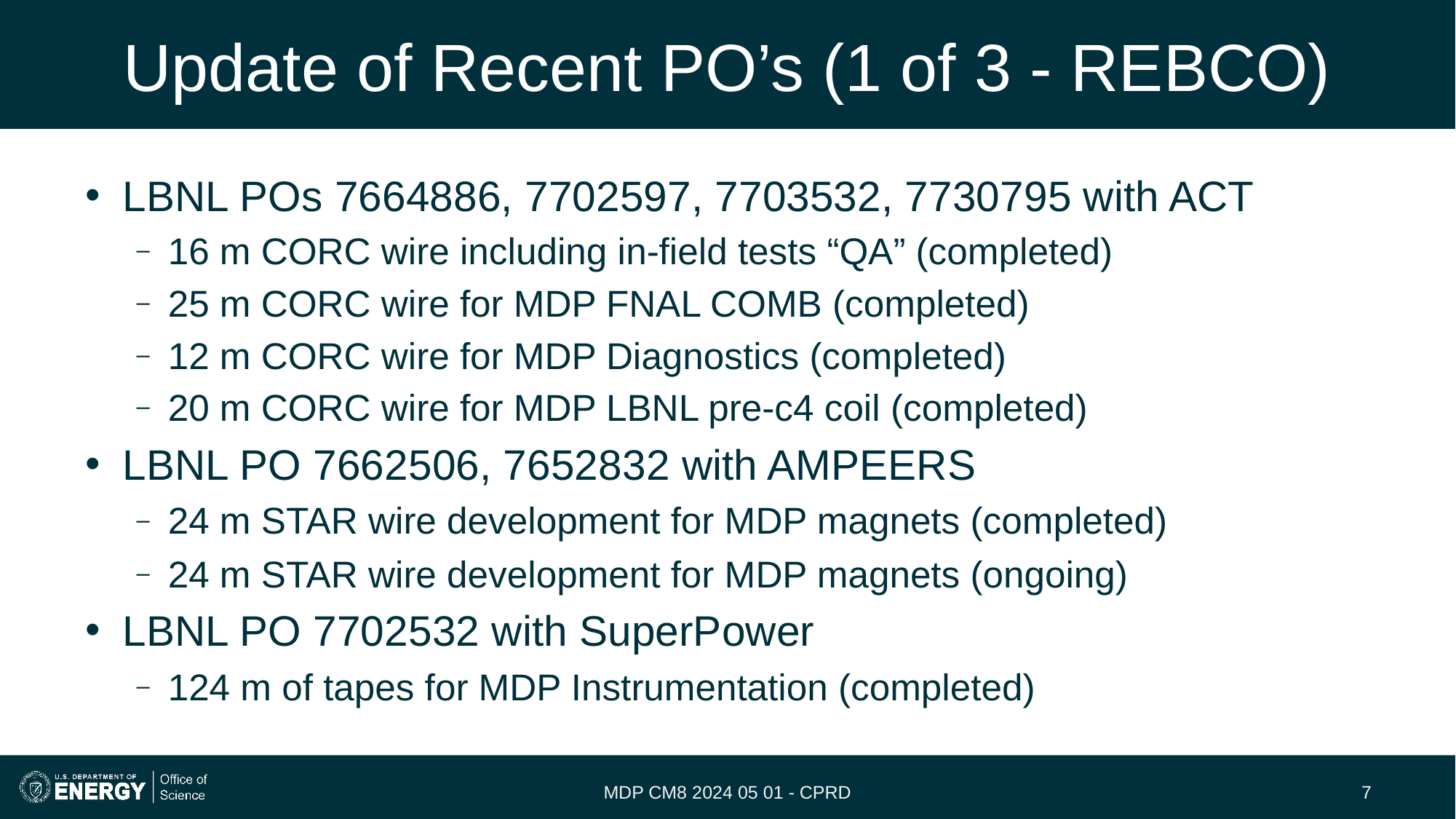

# Update of Recent PO’s (1 of 3 - REBCO)
LBNL POs 7664886, 7702597, 7703532, 7730795 with ACT
16 m CORC wire including in-field tests “QA” (completed)
25 m CORC wire for MDP FNAL COMB (completed)
12 m CORC wire for MDP Diagnostics (completed)
20 m CORC wire for MDP LBNL pre-c4 coil (completed)
LBNL PO 7662506, 7652832 with AMPEERS
24 m STAR wire development for MDP magnets (completed)
24 m STAR wire development for MDP magnets (ongoing)
LBNL PO 7702532 with SuperPower
124 m of tapes for MDP Instrumentation (completed)
MDP CM8 2024 05 01 - CPRD
7